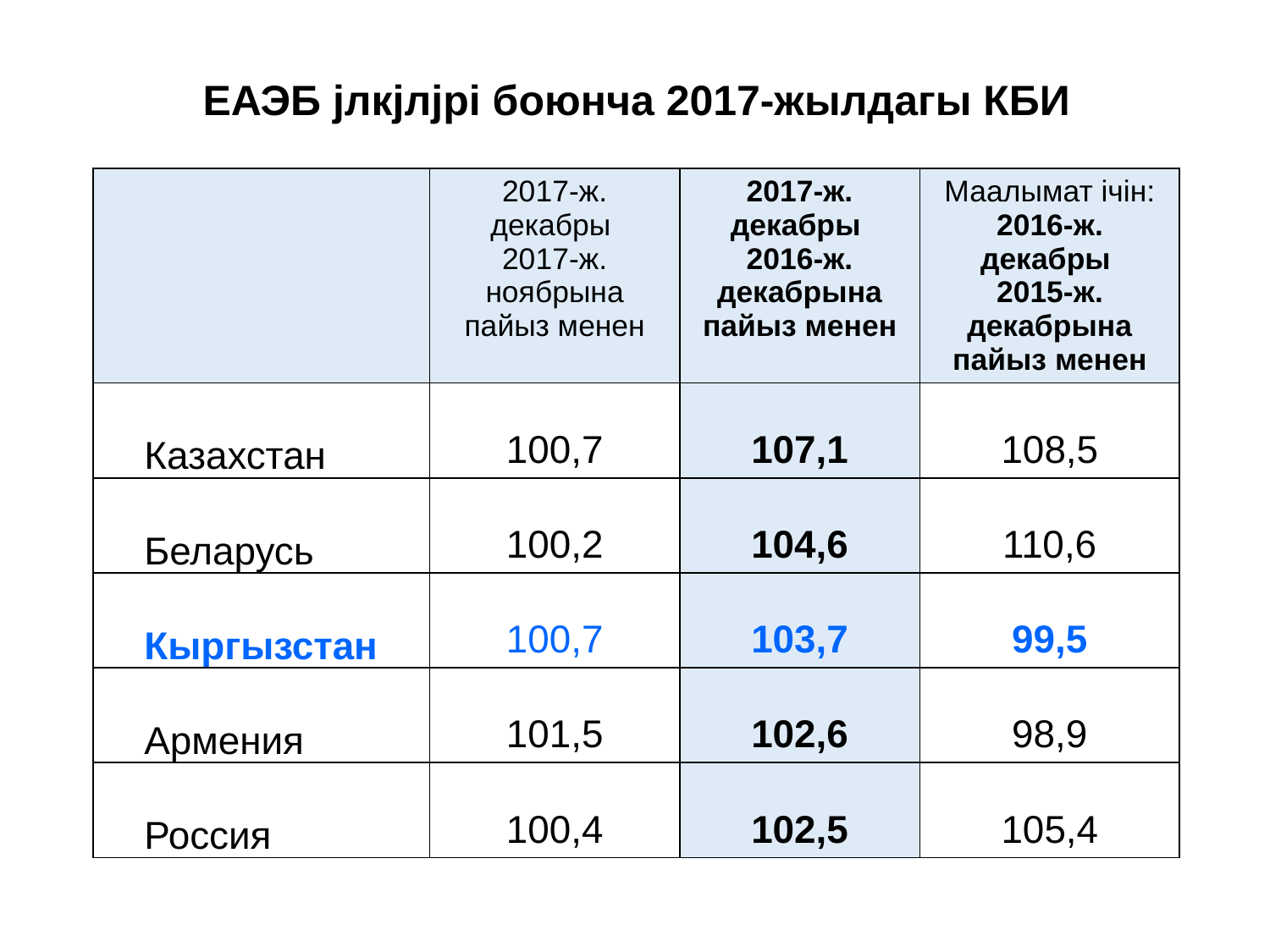

# ЕАЭБ јлкјлјрі боюнча 2017-жылдагы КБИ
|  | 2017-ж. декабры 2017-ж. ноябрына пайыз менен | 2017-ж. декабры 2016-ж. декабрына пайыз менен | Маалымат ічін: 2016-ж. декабры 2015-ж. декабрына пайыз менен |
| --- | --- | --- | --- |
| Казахстан | 100,7 | 107,1 | 108,5 |
| Беларусь | 100,2 | 104,6 | 110,6 |
| Кыргызстан | 100,7 | 103,7 | 99,5 |
| Армения | 101,5 | 102,6 | 98,9 |
| Россия | 100,4 | 102,5 | 105,4 |